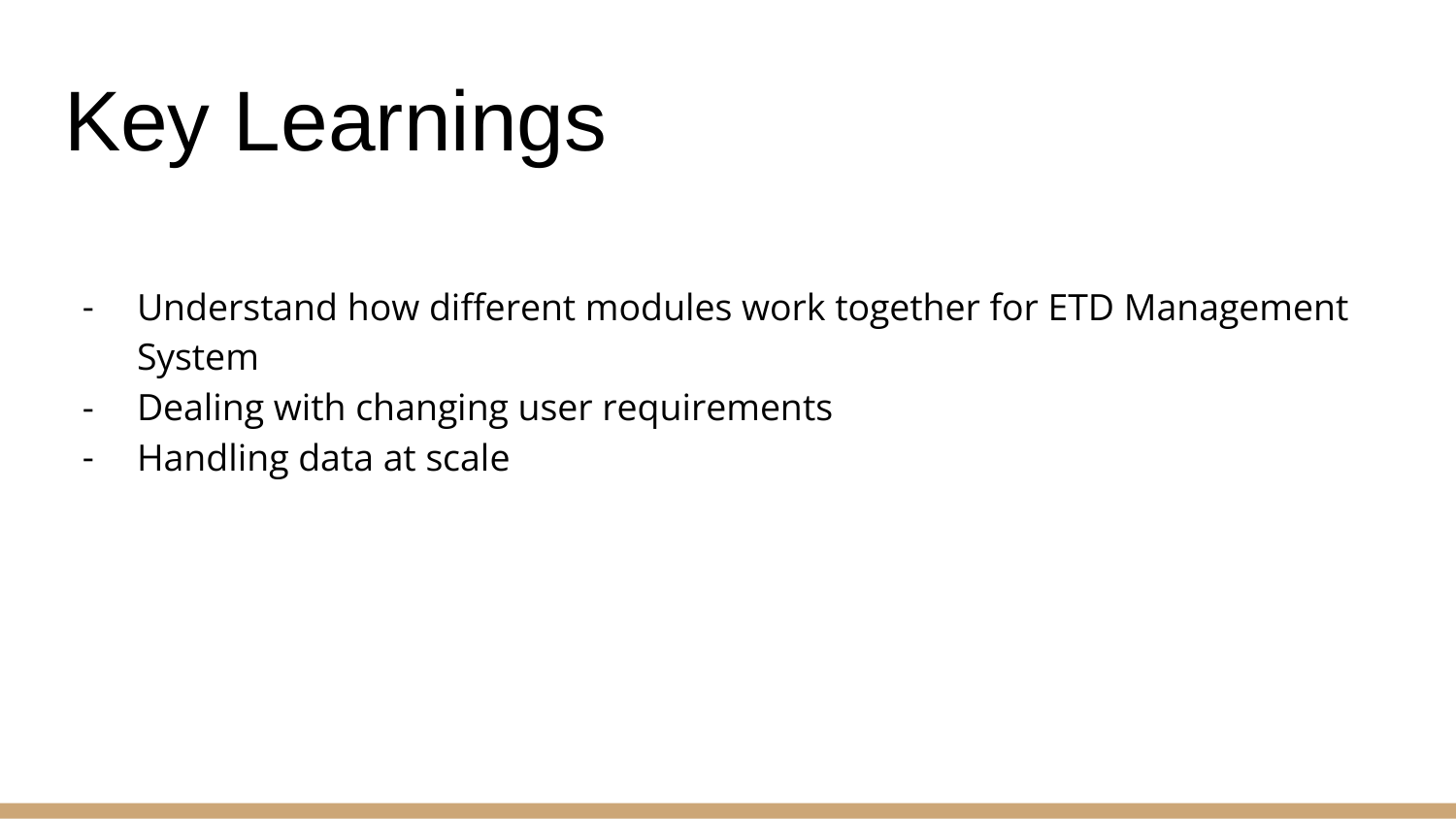

# Key Learnings

Understand how different modules work together for ETD Management System
Dealing with changing user requirements
Handling data at scale